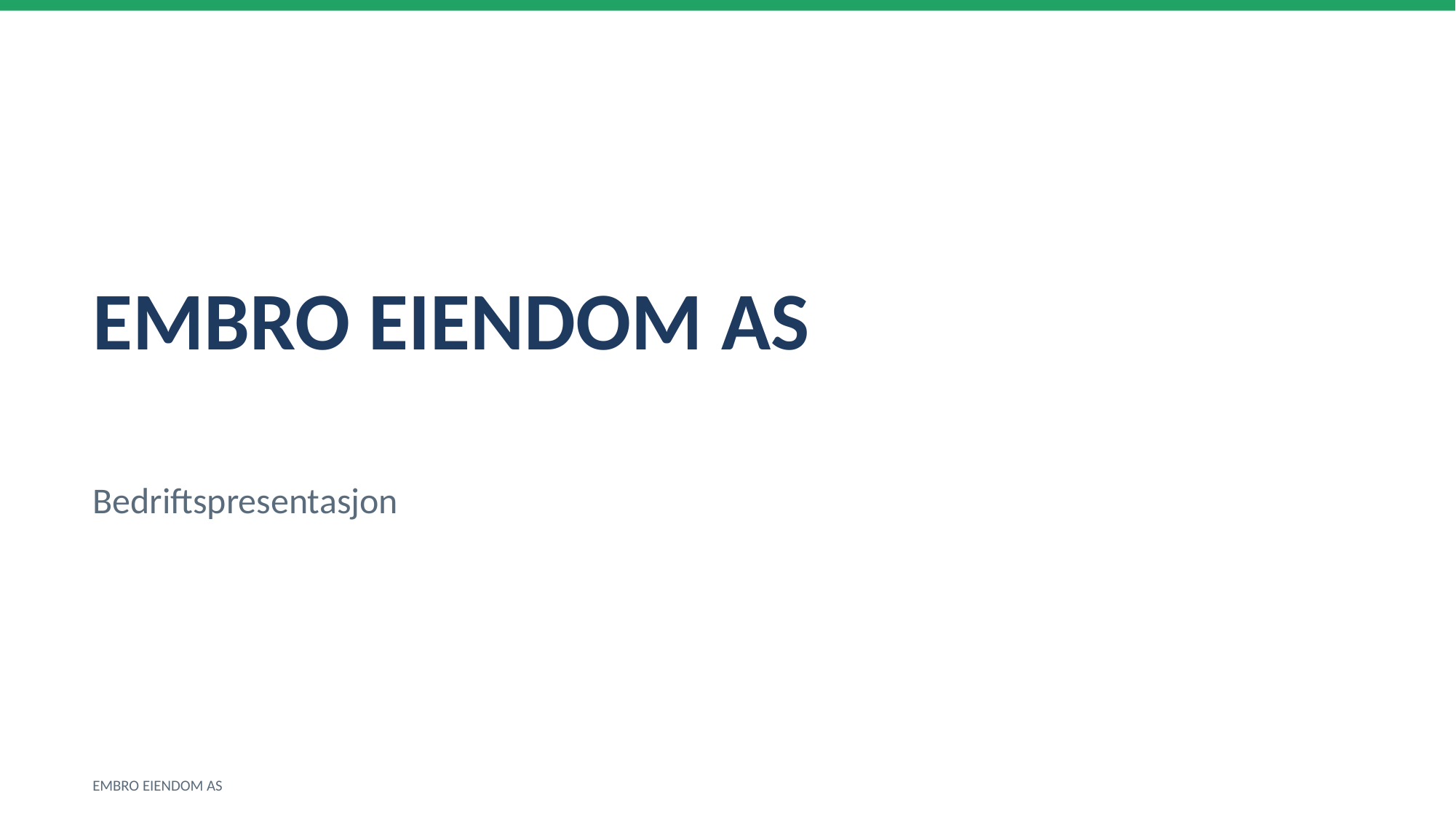

EMBRO EIENDOM AS
Bedriftspresentasjon
EMBRO EIENDOM AS